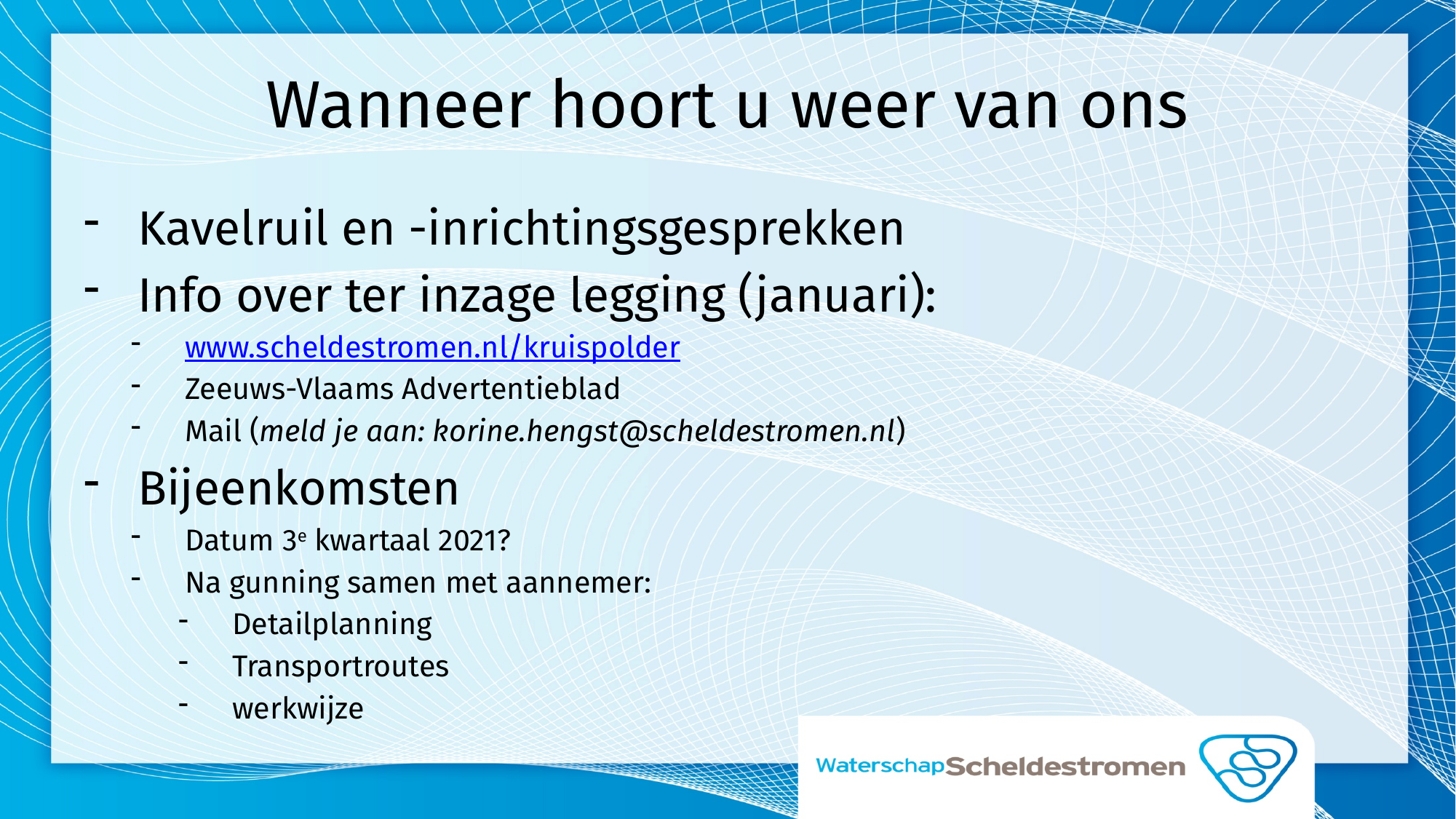

# Wanneer hoort u weer van ons
Kavelruil en -inrichtingsgesprekken
Info over ter inzage legging (januari):
www.scheldestromen.nl/kruispolder
Zeeuws-Vlaams Advertentieblad
Mail (meld je aan: korine.hengst@scheldestromen.nl)
Bijeenkomsten
Datum 3e kwartaal 2021?
Na gunning samen met aannemer:
Detailplanning
Transportroutes
werkwijze